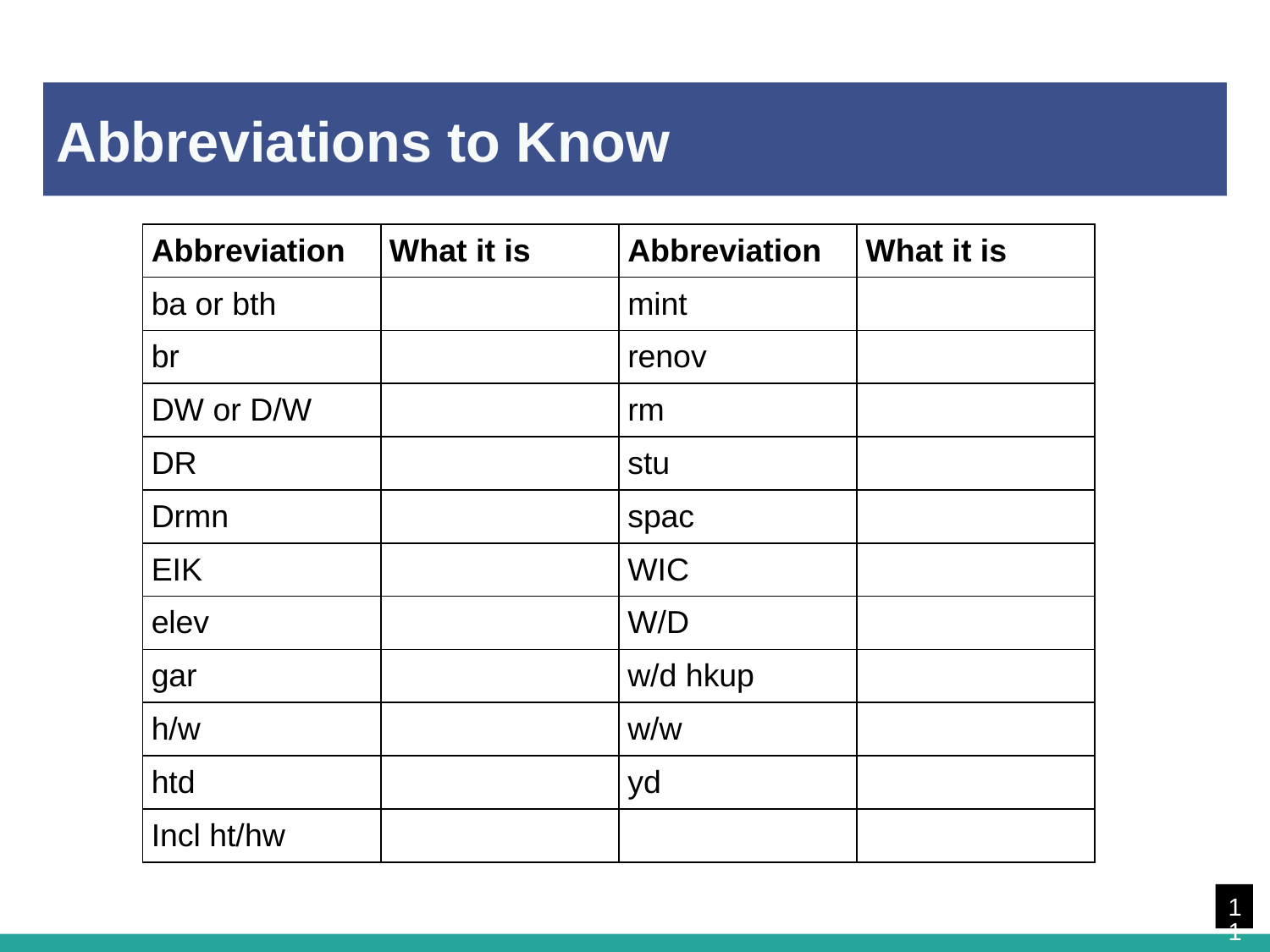

# Abbreviations to Know
| Abbreviation | What it is | Abbreviation | What it is |
| --- | --- | --- | --- |
| ba or bth |  | mint |  |
| br |  | renov |  |
| DW or D/W |  | rm |  |
| DR |  | stu |  |
| Drmn |  | spac |  |
| EIK |  | WIC |  |
| elev |  | W/D |  |
| gar |  | w/d hkup |  |
| h/w |  | w/w |  |
| htd |  | yd |  |
| Incl ht/hw |  |  |  |
11